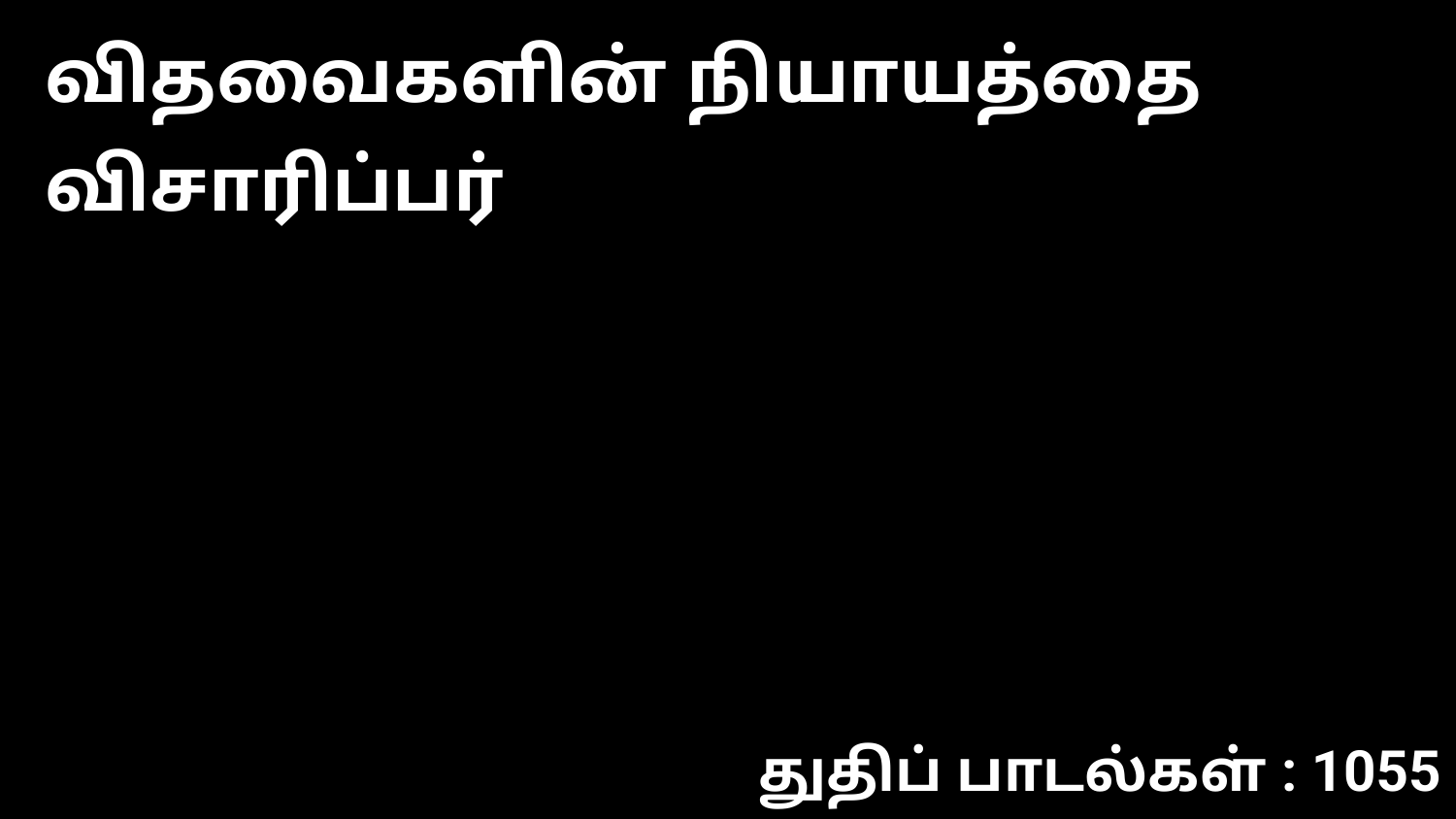

விதவைகளின் நியாயத்தை விசாரிப்பர்
துதிப் பாடல்கள் : 1055